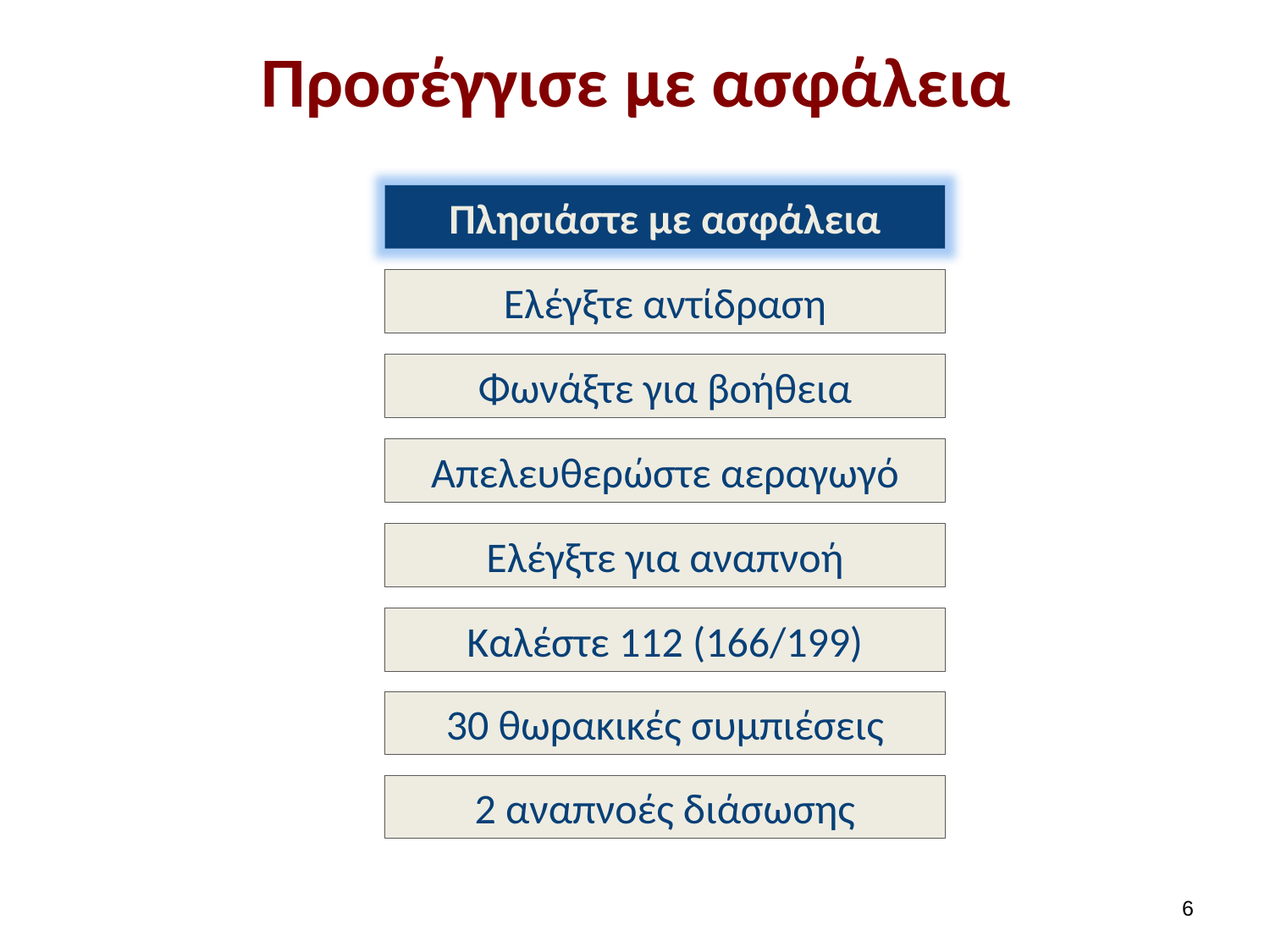

# Προσέγγισε με ασφάλεια
Πλησιάστε με ασφάλεια
Ελέγξτε αντίδραση
Φωνάξτε για βοήθεια
Απελευθερώστε αεραγωγό
Ελέγξτε για αναπνοή
Καλέστε 112 (166/199)
30 θωρακικές συμπιέσεις
2 αναπνοές διάσωσης
6